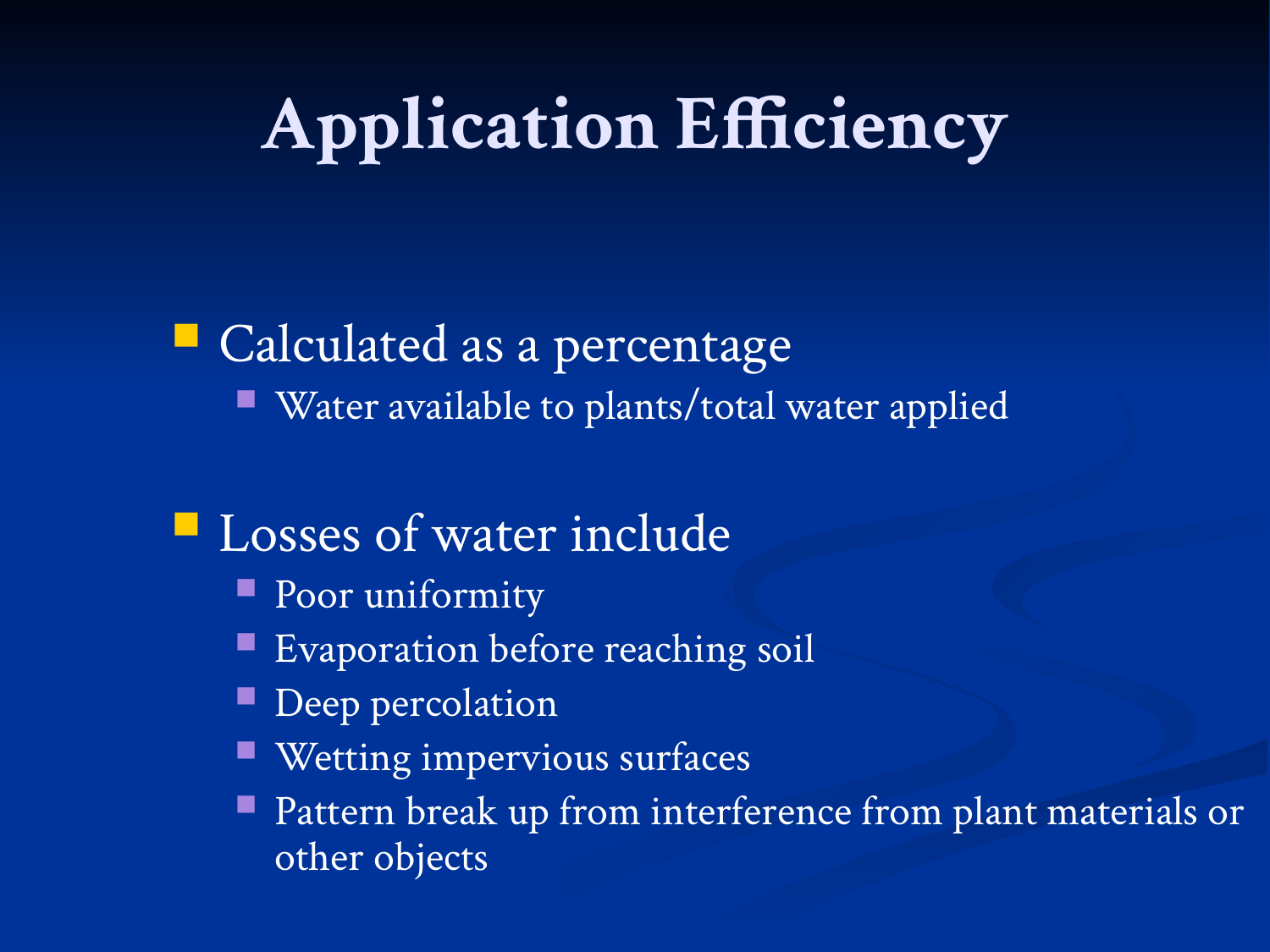

# Application Efficiency
Calculated as a percentage
Water available to plants/total water applied

Losses of water include
Poor uniformity
Evaporation before reaching soil
Deep percolation
Wetting impervious surfaces
Pattern break up from interference from plant materials or other objects